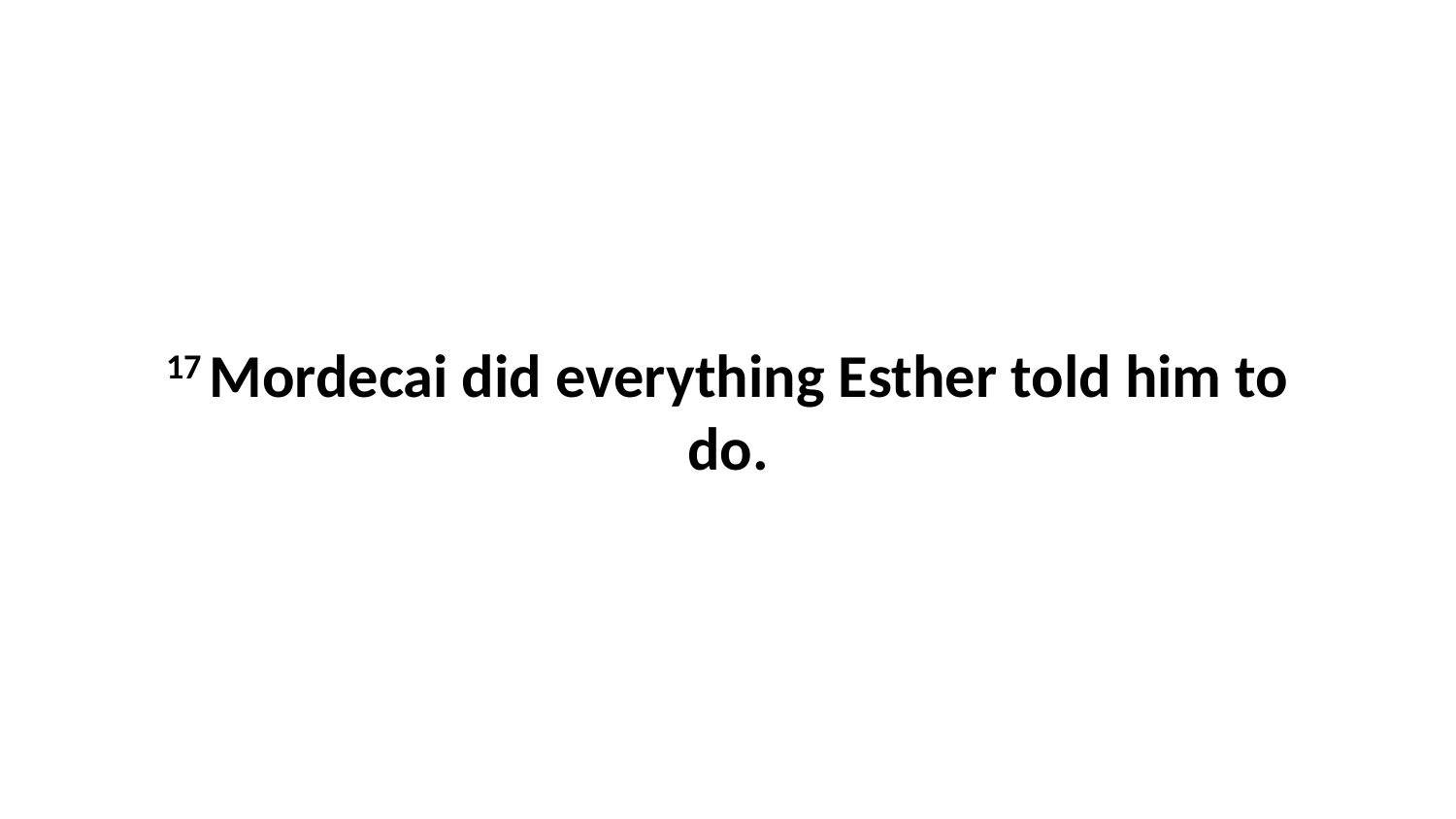

17 Mordecai did everything Esther told him to do.